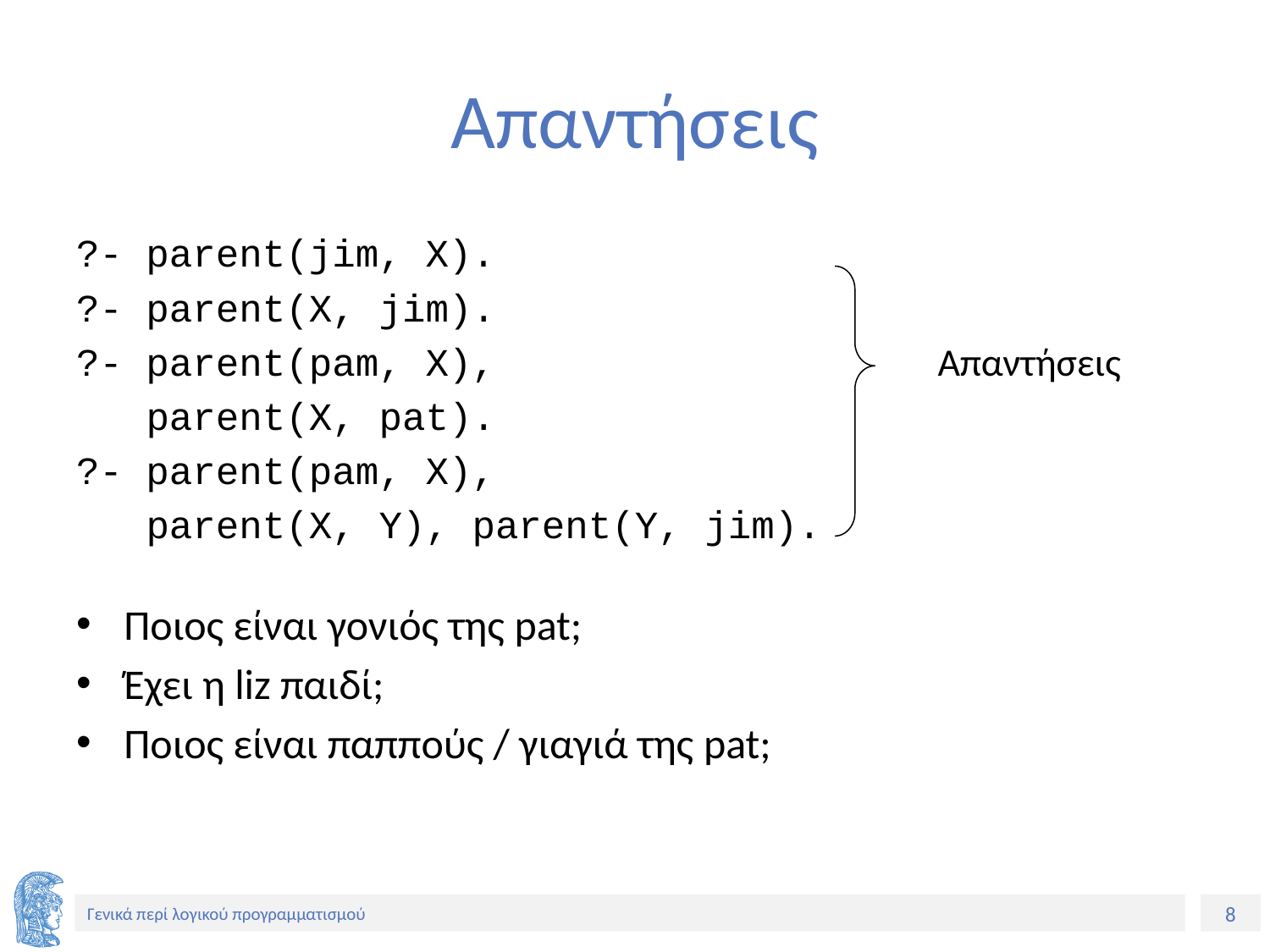

# Απαντήσεις
?- parent(jim, X).
?- parent(X, jim).
?- parent(pam, X),                   Απαντήσεις
   parent(X, pat).
?- parent(pam, X),
   parent(X, Y), parent(Y, jim).

Ποιος είναι γονιός της pat;
Έχει η liz παιδί;
Ποιος είναι παππούς / γιαγιά της pat;